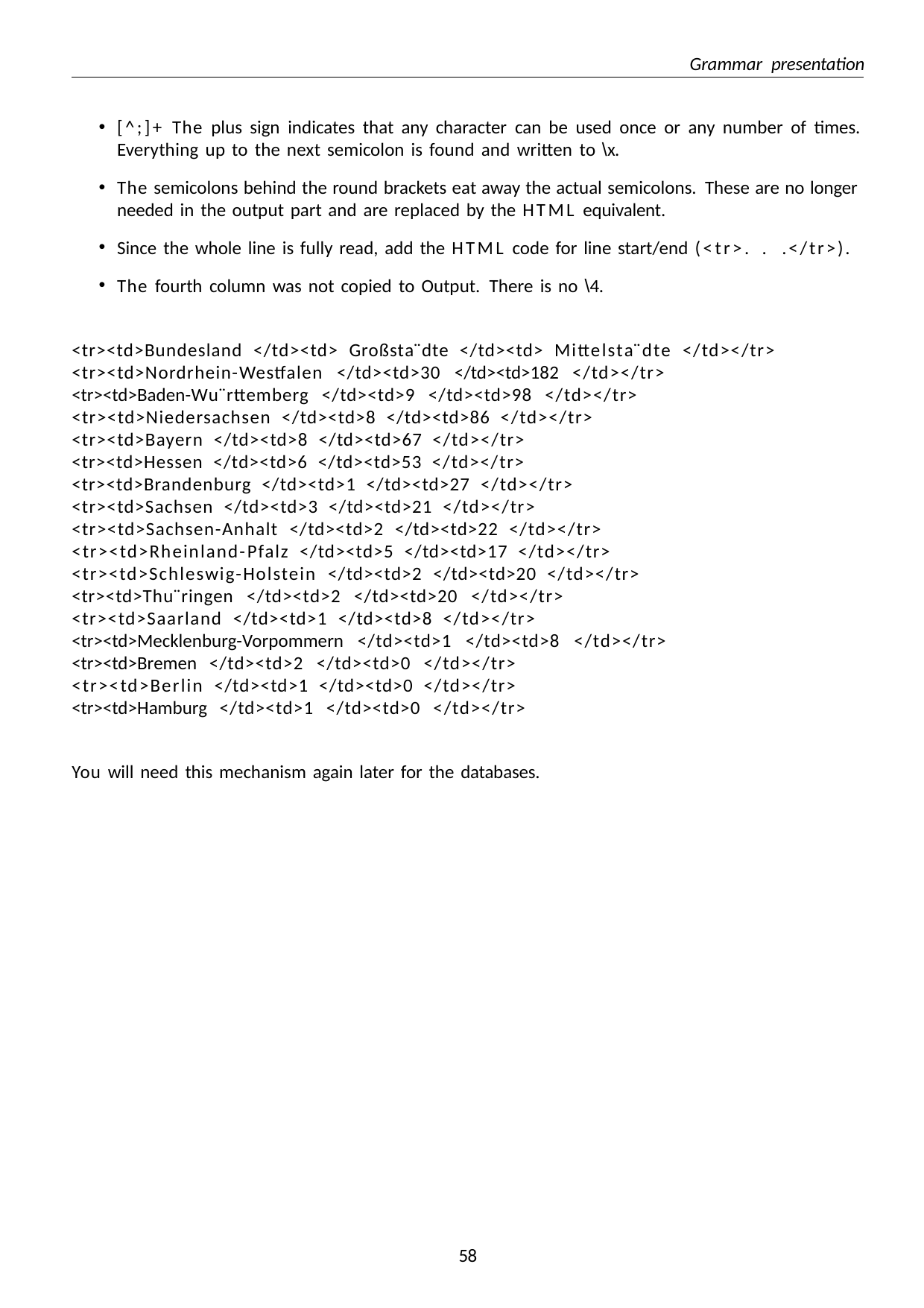

Grammar presentation

[^;]+ The plus sign indicates that any character can be used once or any number of times. Everything up to the next semicolon is found and written to \x.
The semicolons behind the round brackets eat away the actual semicolons. These are no longer needed in the output part and are replaced by the HTML equivalent.
Since the whole line is fully read, add the HTML code for line start/end (<tr>. . .</tr>).
The fourth column was not copied to Output. There is no \4.

<tr><td>Bundesland </td><td> Großsta¨dte </td><td> Mittelsta¨dte </td></tr>
<tr><td>Nordrhein-Westfalen  </td><td>30  </td><td>182  </td></tr>
<tr><td>Baden-Wu¨rttemberg  </td><td>9  </td><td>98  </td></tr>
<tr><td>Niedersachsen </td><td>8 </td><td>86 </td></tr>
<tr><td>Bayern </td><td>8 </td><td>67 </td></tr>
<tr><td>Hessen </td><td>6 </td><td>53 </td></tr>
<tr><td>Brandenburg </td><td>1 </td><td>27 </td></tr>
<tr><td>Sachsen </td><td>3 </td><td>21 </td></tr>
<tr><td>Sachsen-Anhalt </td><td>2 </td><td>22 </td></tr>
<tr><td>Rheinland-Pfalz </td><td>5 </td><td>17 </td></tr>
<tr><td>Schleswig-Holstein </td><td>2 </td><td>20 </td></tr>
<tr><td>Thu¨ringen  </td><td>2  </td><td>20  </td></tr>
<tr><td>Saarland </td><td>1 </td><td>8 </td></tr>
<tr><td>Mecklenburg-Vorpommern  </td><td>1  </td><td>8  </td></tr>
<tr><td>Bremen  </td><td>2  </td><td>0  </td></tr>
<tr><td>Berlin </td><td>1 </td><td>0 </td></tr>
<tr><td>Hamburg </td><td>1 </td><td>0 </td></tr>

You will need this mechanism again later for the databases.
58